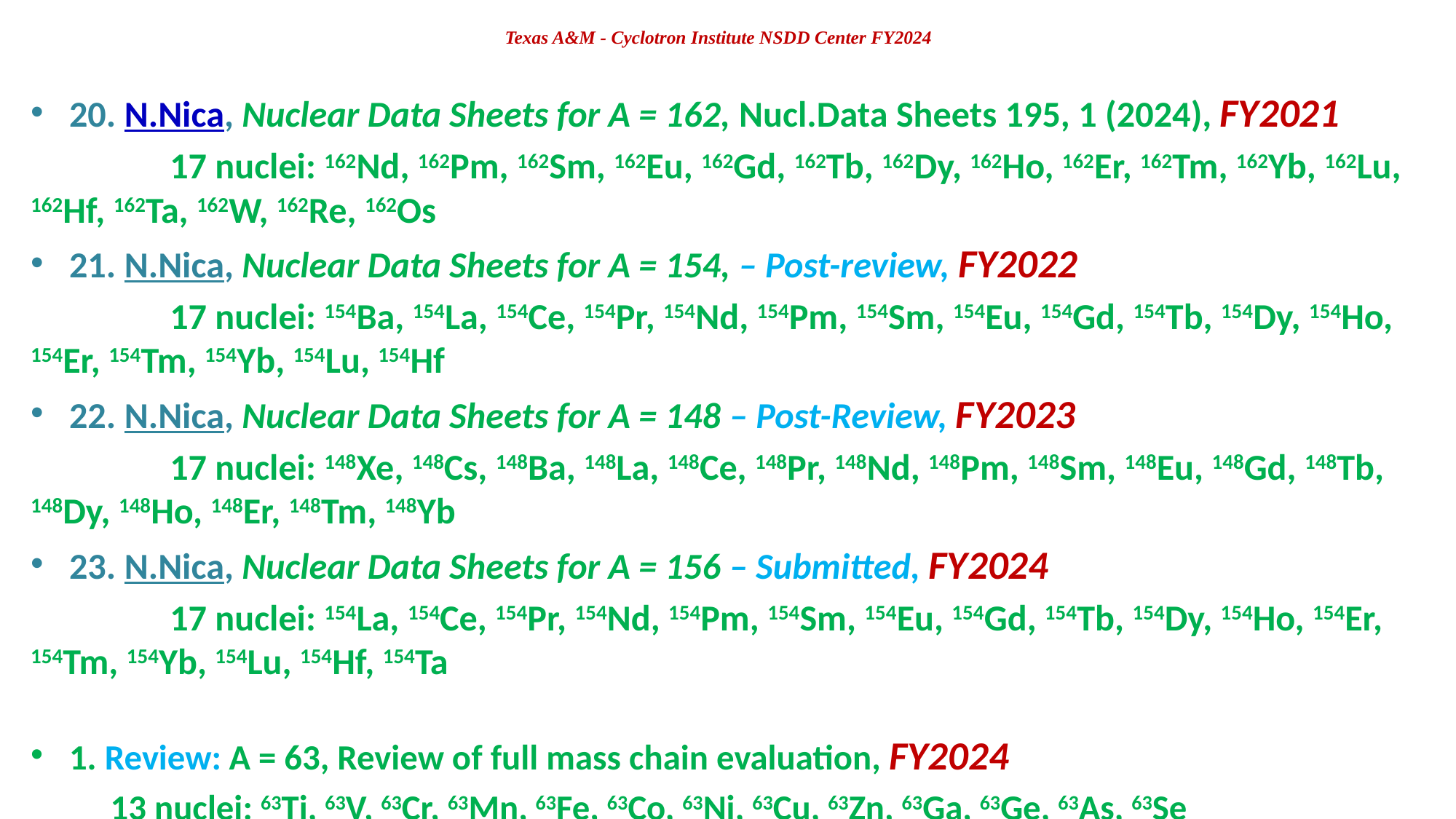

# Texas A&M - Cyclotron Institute NSDD Center FY2024
20. N.Nica, Nuclear Data Sheets for A = 162, Nucl.Data Sheets 195, 1 (2024), FY2021
                 17 nuclei: 162Nd, 162Pm, 162Sm, 162Eu, 162Gd, 162Tb, 162Dy, 162Ho, 162Er, 162Tm, 162Yb, 162Lu, 162Hf, 162Ta, 162W, 162Re, 162Os
21. N.Nica, Nuclear Data Sheets for A = 154, – Post-review, FY2022
                 17 nuclei: 154Ba, 154La, 154Ce, 154Pr, 154Nd, 154Pm, 154Sm, 154Eu, 154Gd, 154Tb, 154Dy, 154Ho, 154Er, 154Tm, 154Yb, 154Lu, 154Hf
22. N.Nica, Nuclear Data Sheets for A = 148 – Post-Review, FY2023
                 17 nuclei: 148Xe, 148Cs, 148Ba, 148La, 148Ce, 148Pr, 148Nd, 148Pm, 148Sm, 148Eu, 148Gd, 148Tb, 148Dy, 148Ho, 148Er, 148Tm, 148Yb
23. N.Nica, Nuclear Data Sheets for A = 156 – Submitted, FY2024
                 17 nuclei: 154La, 154Ce, 154Pr, 154Nd, 154Pm, 154Sm, 154Eu, 154Gd, 154Tb, 154Dy, 154Ho, 154Er, 154Tm, 154Yb, 154Lu, 154Hf, 154Ta

1. Review: A = 63, Review of full mass chain evaluation, FY2024
	13 nuclei: 63Ti, 63V, 63Cr, 63Mn, 63Fe, 63Co, 63Ni, 63Cu, 63Zn, 63Ga, 63Ge, 63As, 63Se